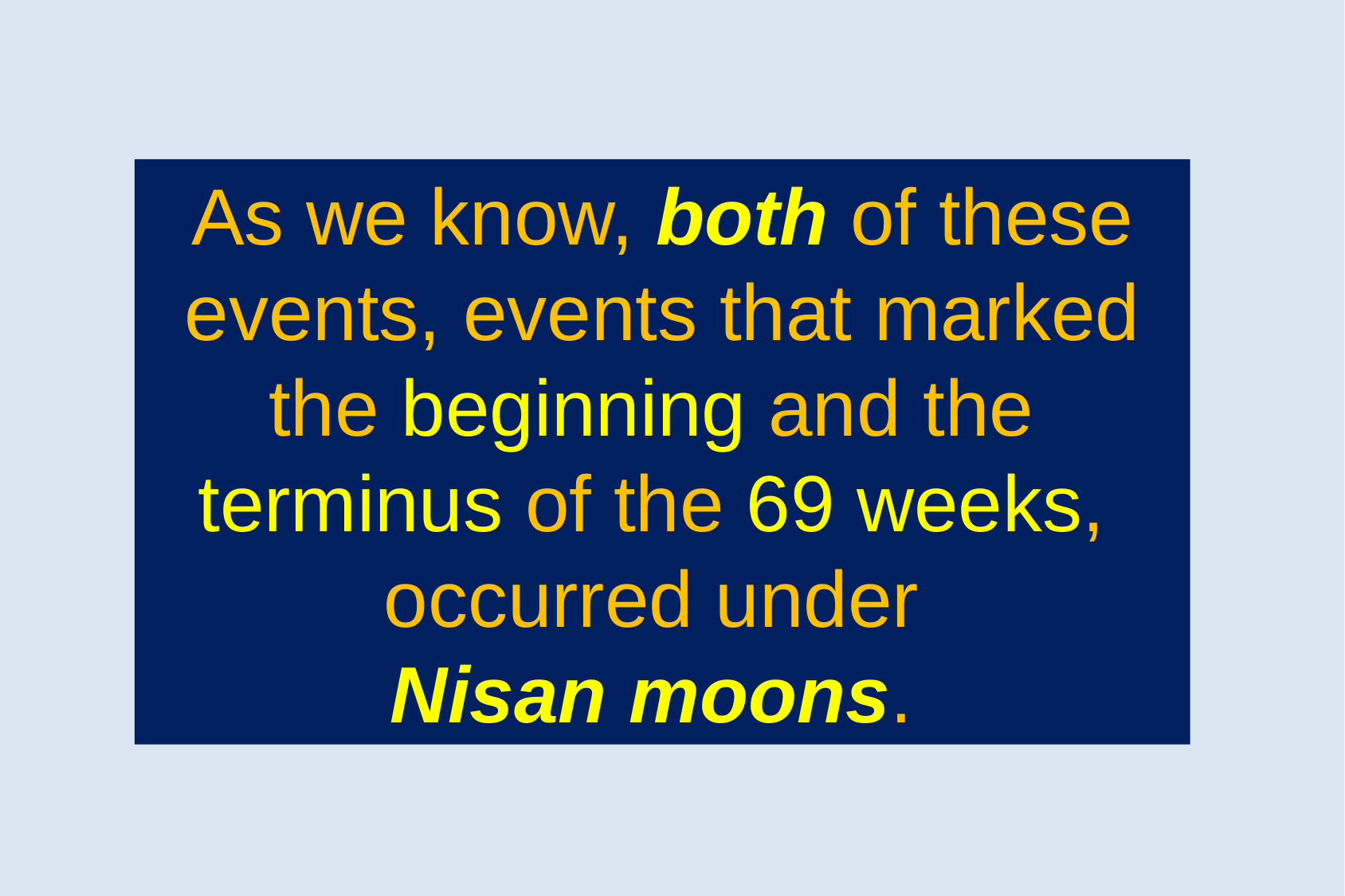

As we know, both of these events, events that marked the beginning and the
terminus of the 69 weeks,
occurred under
Nisan moons.